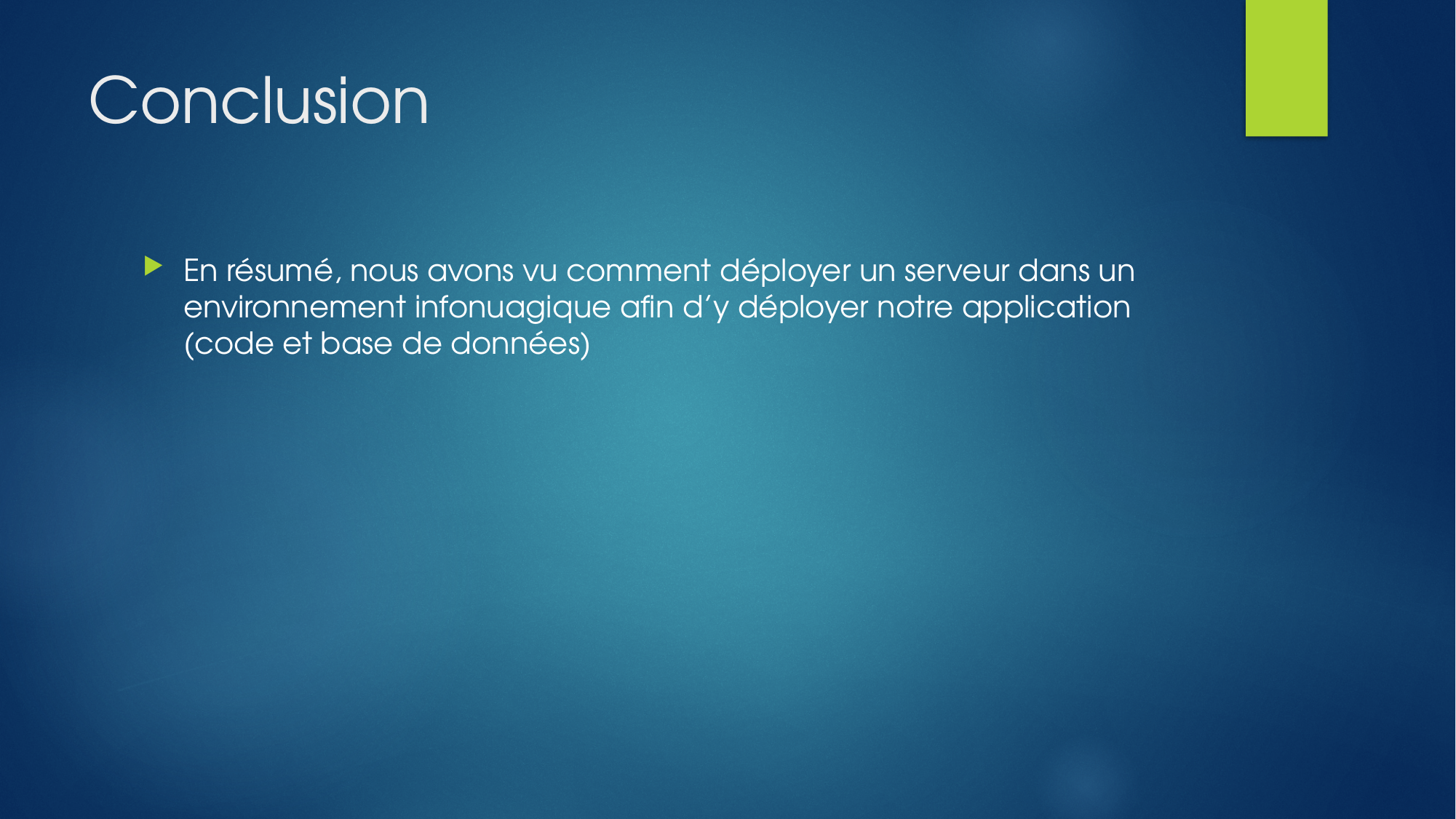

# Conclusion
En résumé, nous avons vu comment déployer un serveur dans un environnement infonuagique afin d’y déployer notre application (code et base de données)